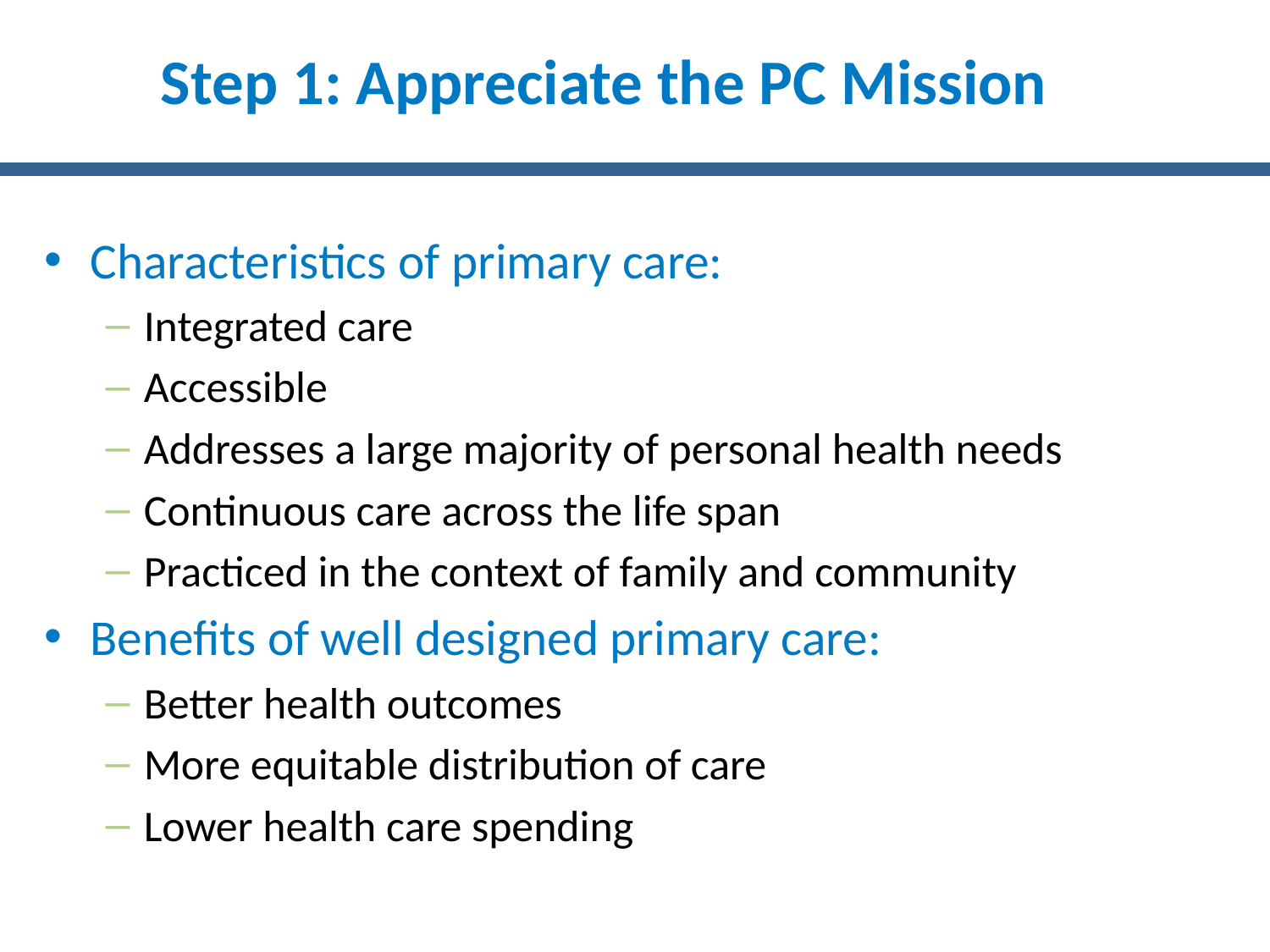

# Step 1: Appreciate the PC Mission
Characteristics of primary care:
Integrated care
Accessible
Addresses a large majority of personal health needs
Continuous care across the life span
Practiced in the context of family and community
Benefits of well designed primary care:
Better health outcomes
More equitable distribution of care
Lower health care spending